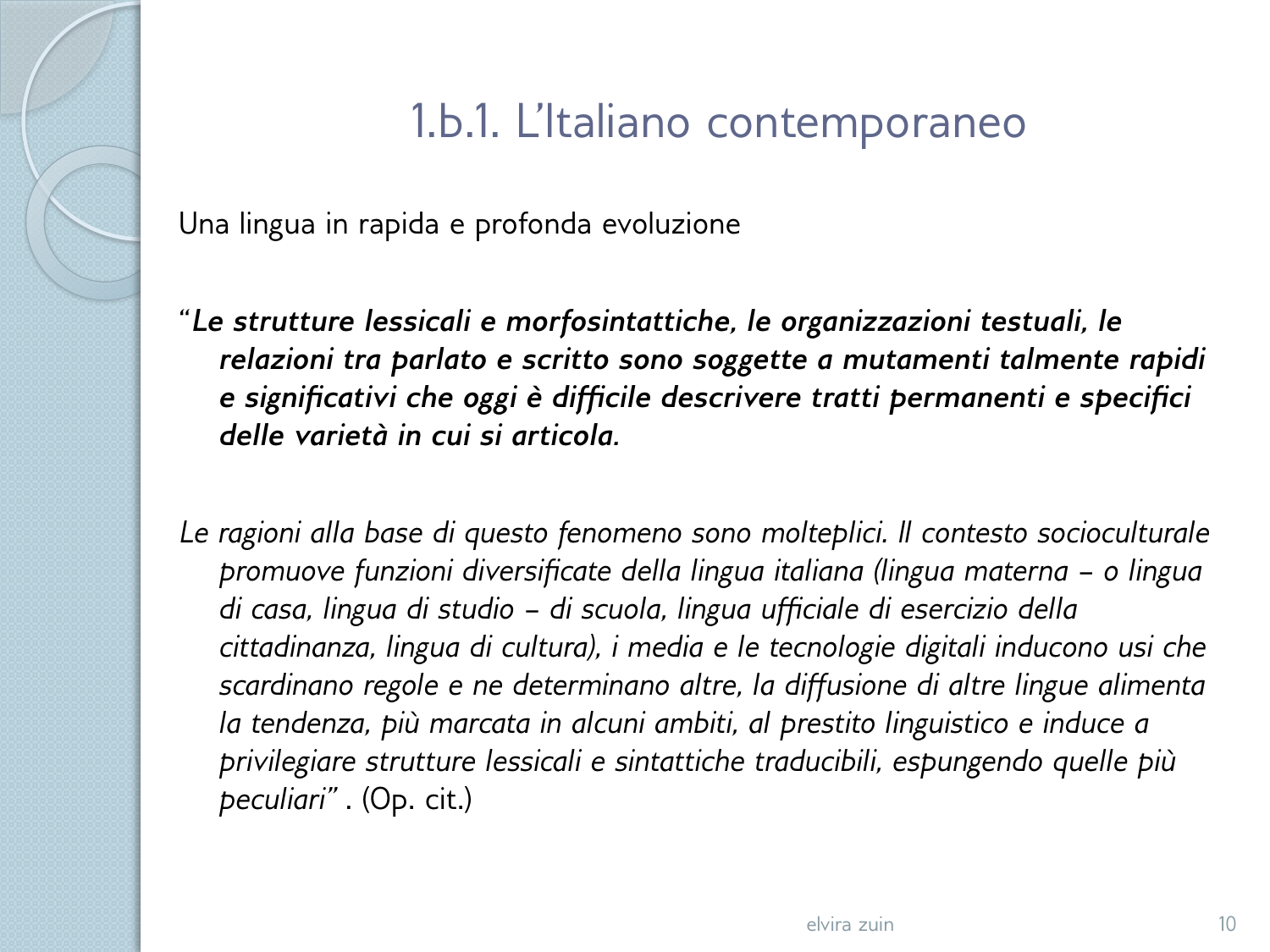

# 1.b.1. L’Italiano contemporaneo
Una lingua in rapida e profonda evoluzione

“Le strutture lessicali e morfosintattiche, le organizzazioni testuali, le relazioni tra parlato e scritto sono soggette a mutamenti talmente rapidi e significativi che oggi è difficile descrivere tratti permanenti e specifici delle varietà in cui si articola.

Le ragioni alla base di questo fenomeno sono molteplici. Il contesto socioculturale promuove funzioni diversificate della lingua italiana (lingua materna – o lingua di casa, lingua di studio – di scuola, lingua ufficiale di esercizio della cittadinanza, lingua di cultura), i media e le tecnologie digitali inducono usi che scardinano regole e ne determinano altre, la diffusione di altre lingue alimenta la tendenza, più marcata in alcuni ambiti, al prestito linguistico e induce a privilegiare strutture lessicali e sintattiche traducibili, espungendo quelle più peculiari” . (Op. cit.)

elvira zuin
10